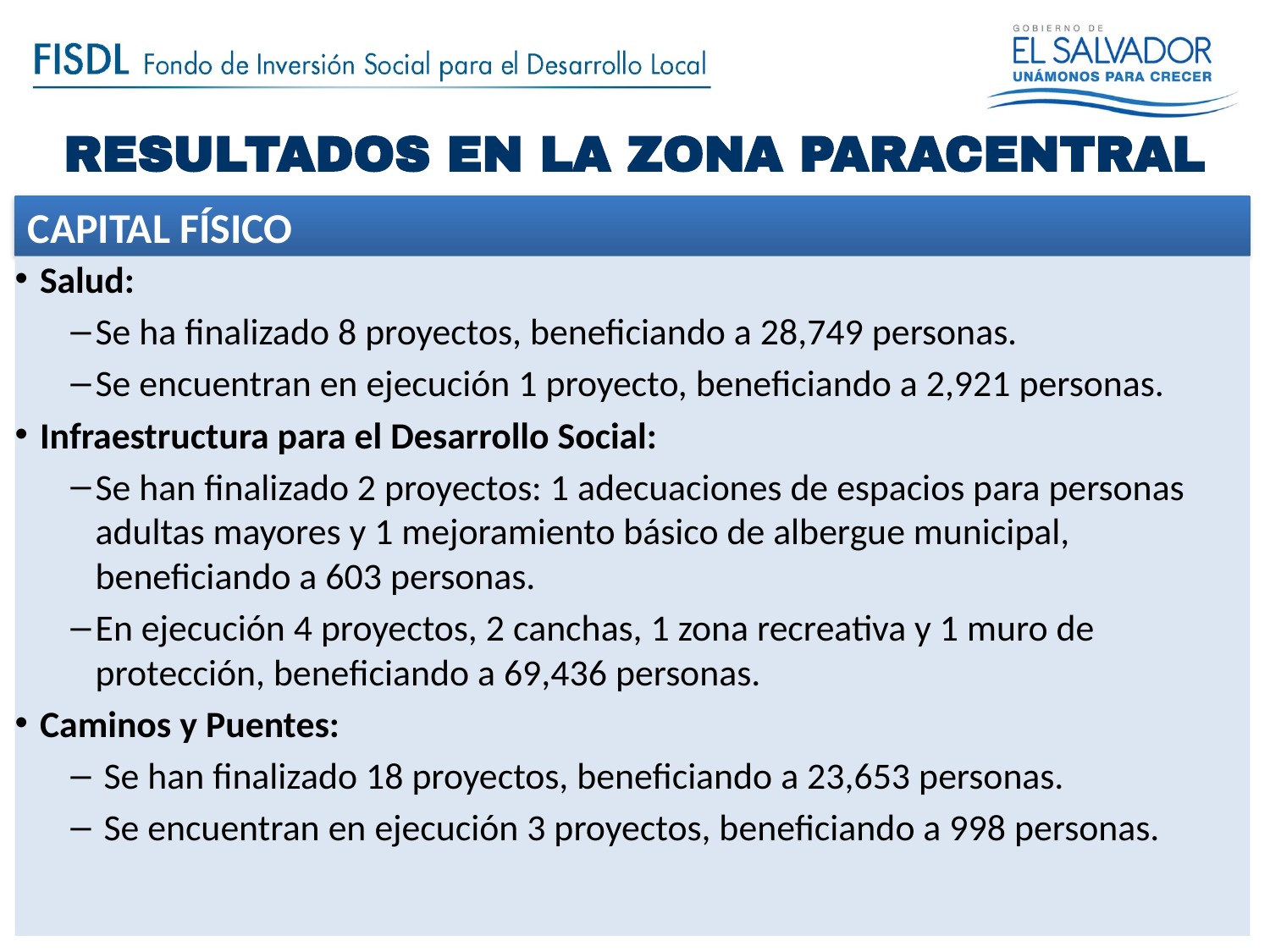

# RESULTADOS EN LA ZONA PARACENTRAL
CAPITAL FÍSICO
Salud:
Se ha finalizado 8 proyectos, beneficiando a 28,749 personas.
Se encuentran en ejecución 1 proyecto, beneficiando a 2,921 personas.
Infraestructura para el Desarrollo Social:
Se han finalizado 2 proyectos: 1 adecuaciones de espacios para personas adultas mayores y 1 mejoramiento básico de albergue municipal, beneficiando a 603 personas.
En ejecución 4 proyectos, 2 canchas, 1 zona recreativa y 1 muro de protección, beneficiando a 69,436 personas.
Caminos y Puentes:
 Se han finalizado 18 proyectos, beneficiando a 23,653 personas.
 Se encuentran en ejecución 3 proyectos, beneficiando a 998 personas.